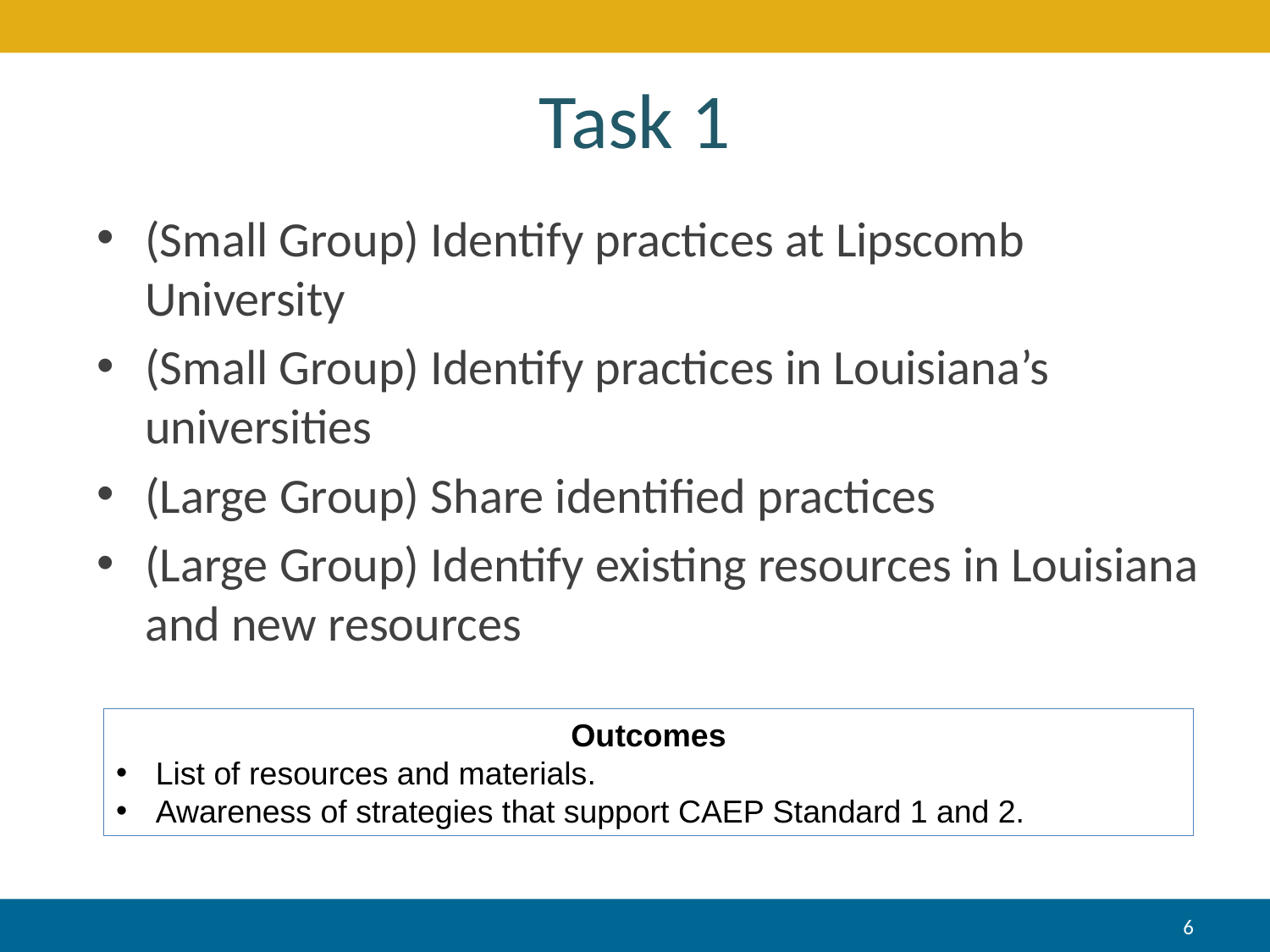

# Task 1
(Small Group) Identify practices at Lipscomb University
(Small Group) Identify practices in Louisiana’s universities
(Large Group) Share identified practices
(Large Group) Identify existing resources in Louisiana and new resources
Outcomes
List of resources and materials.
Awareness of strategies that support CAEP Standard 1 and 2.

6